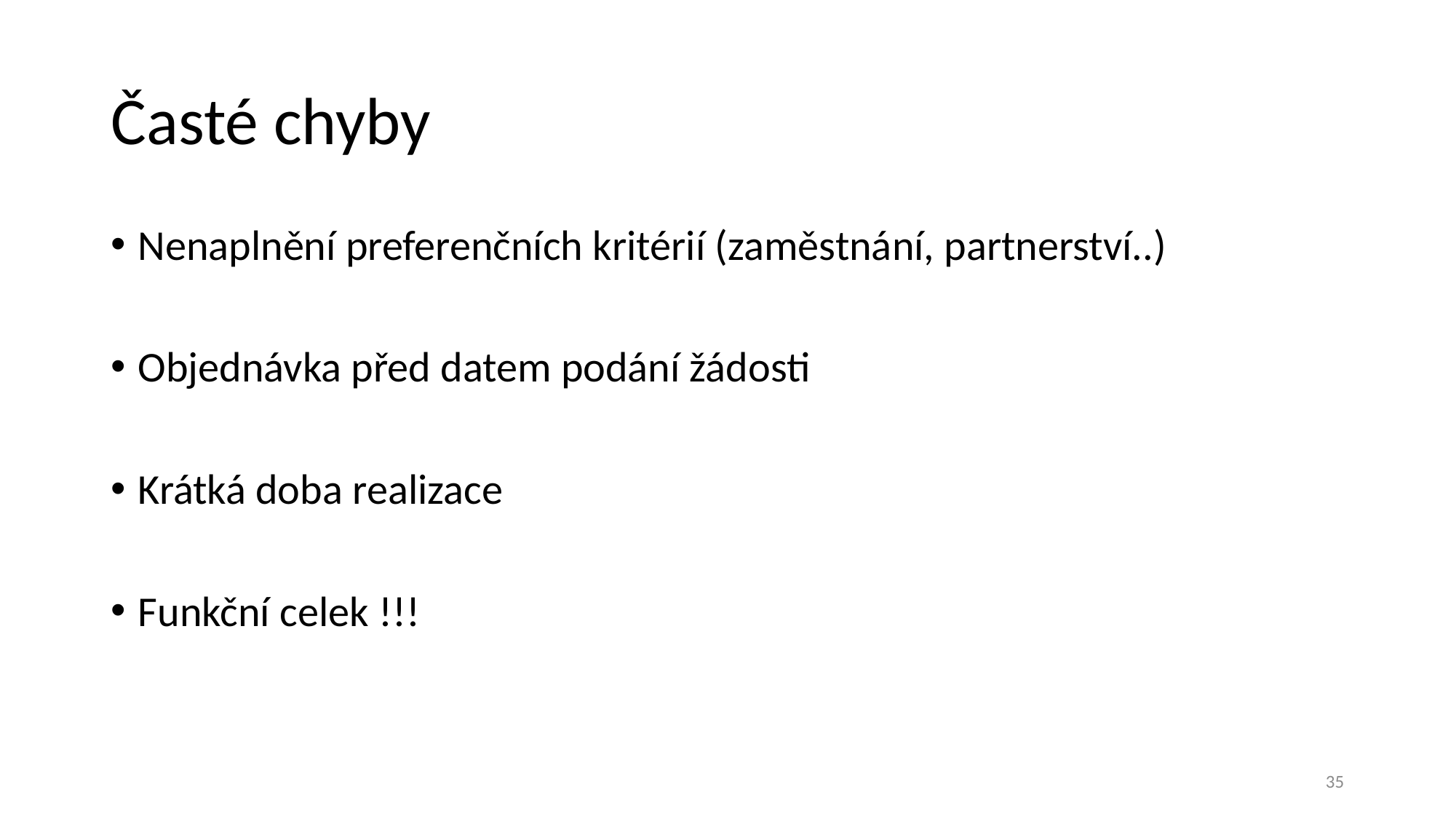

# Časté chyby
Nenaplnění preferenčních kritérií (zaměstnání, partnerství..)

Objednávka před datem podání žádosti

Krátká doba realizace

Funkční celek !!!

35